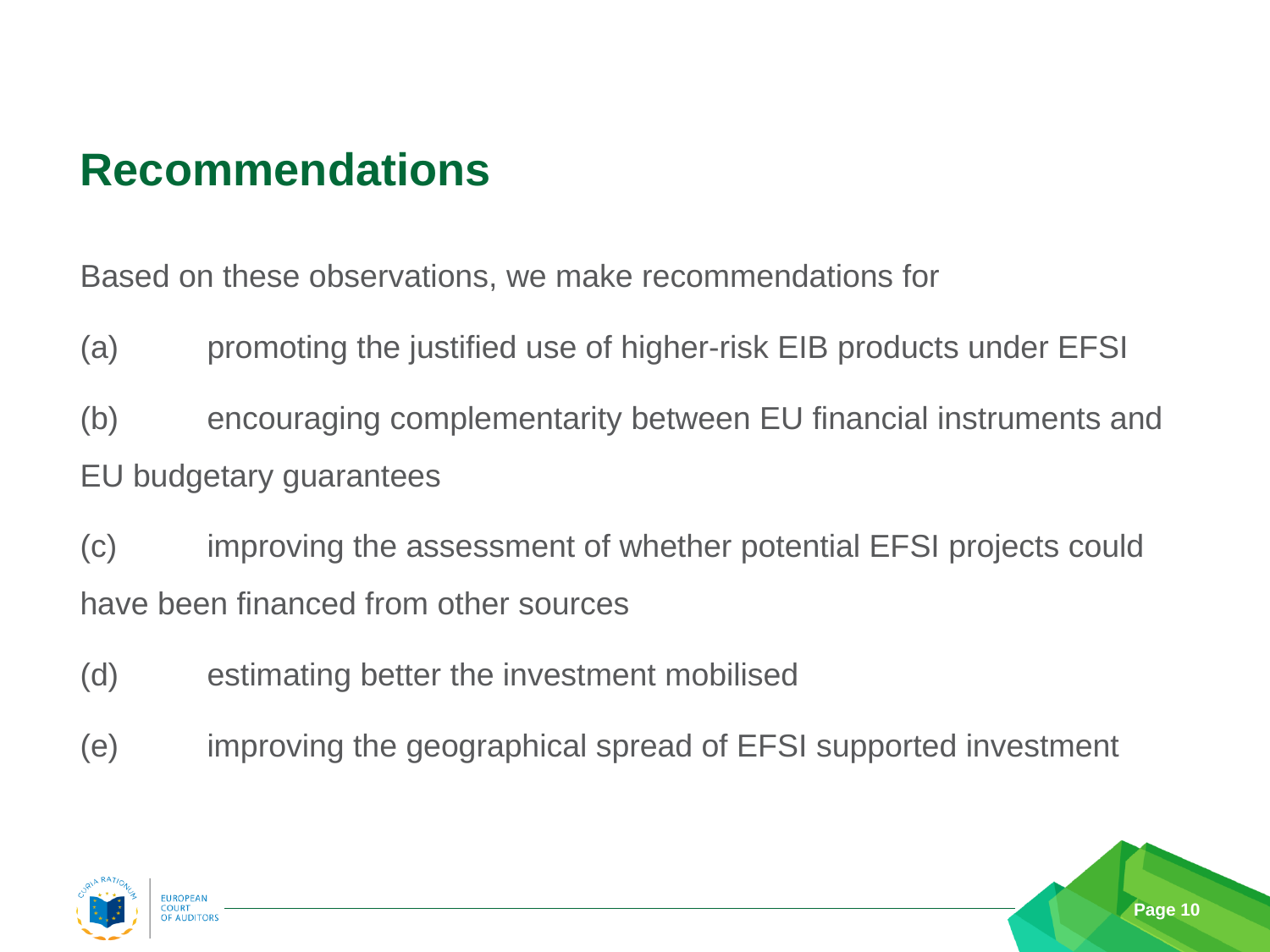

# Recommendations
Based on these observations, we make recommendations for
(a)	promoting the justified use of higher-risk EIB products under EFSI
(b)	encouraging complementarity between EU financial instruments and EU budgetary guarantees
(c)	improving the assessment of whether potential EFSI projects could have been financed from other sources
(d)	estimating better the investment mobilised
(e)	improving the geographical spread of EFSI supported investment

Page 10